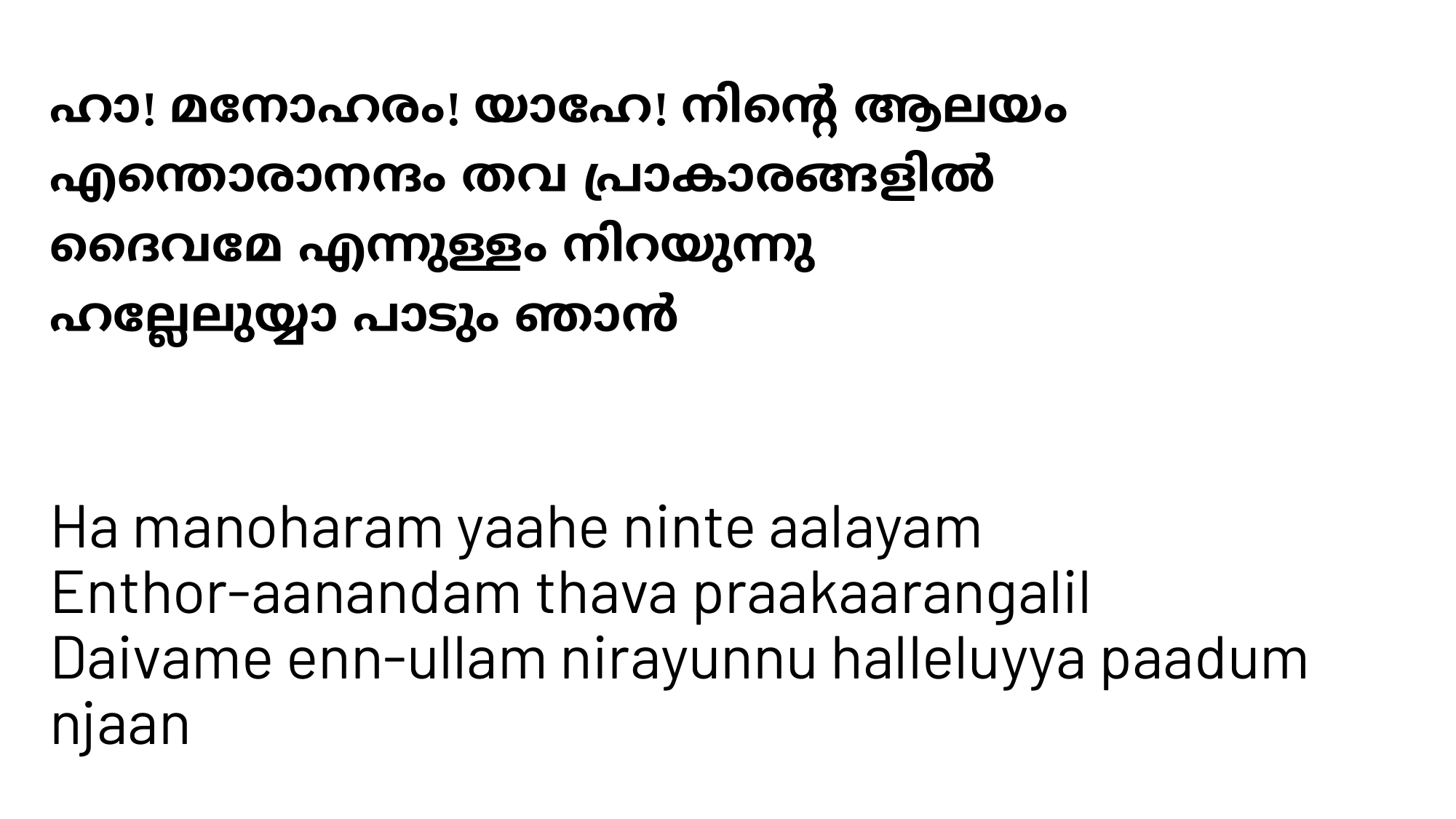

# ഹാ! മനോഹരം! യാഹേ! നിന്‍റെ ആലയം എന്തൊരാനന്ദം തവ പ്രാകാരങ്ങളില്‍ ദൈവമേ എന്നുള്ളം നിറയുന്നു ഹല്ലേലുയ്യാ പാടും ഞാന്‍
Ha manoharam yaahe ninte aalayam
Enthor-aanandam thava praakaarangalil
Daivame enn-ullam nirayunnu halleluyya paadum njaan